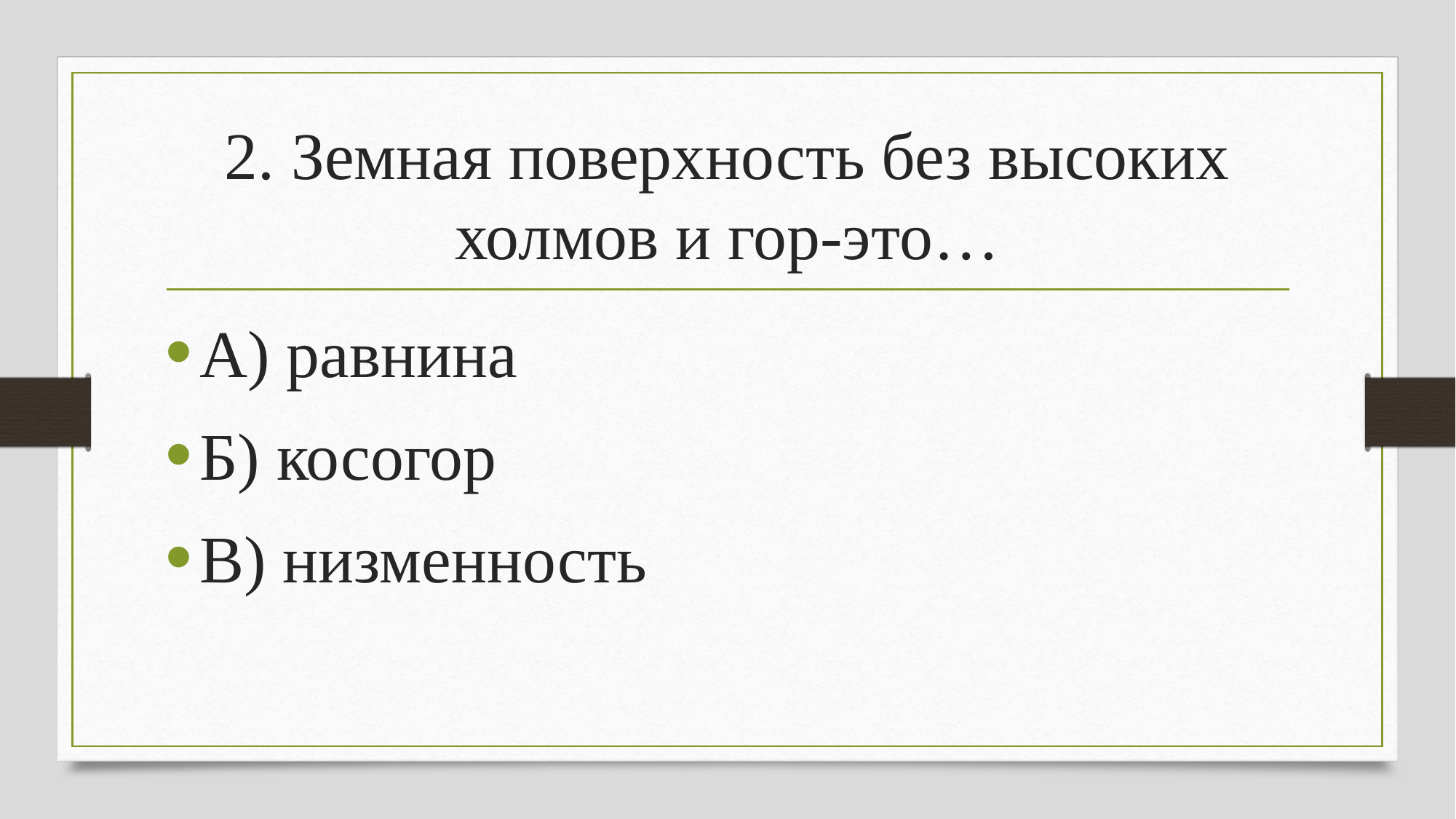

# 2. Земная поверхность без высоких холмов и гор-это…
А) равнина
Б) косогор
В) низменность